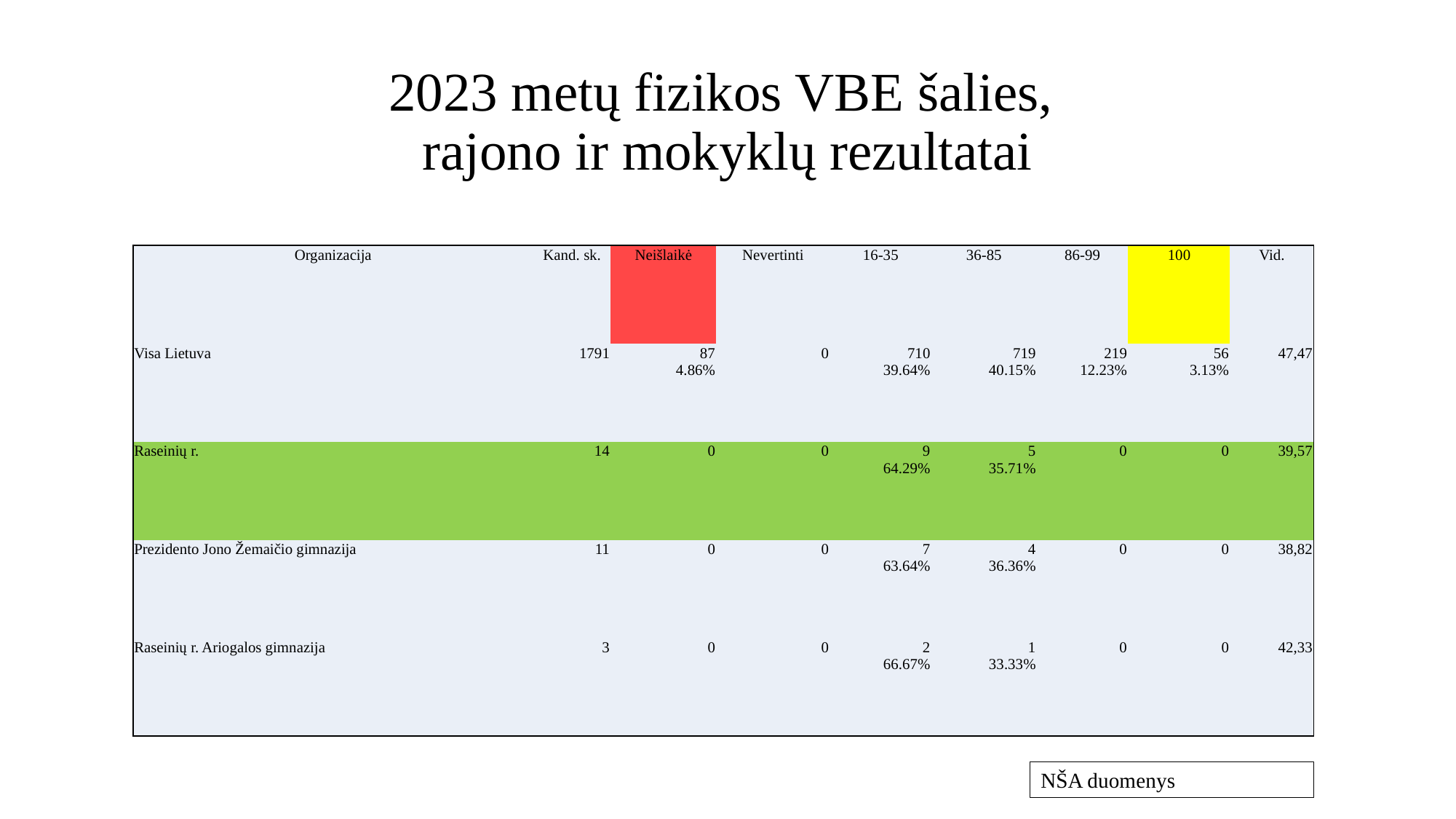

# 2023 metų fizikos VBE šalies, rajono ir mokyklų rezultatai
| Organizacija | Kand. sk. | Neišlaikė | Nevertinti | 16-35 | 36-85 | 86-99 | 100 | Vid. |
| --- | --- | --- | --- | --- | --- | --- | --- | --- |
| Visa Lietuva | 1791 | 87 4.86% | 0 | 710 39.64% | 719 40.15% | 219 12.23% | 56 3.13% | 47,47 |
| Raseinių r. | 14 | 0 | 0 | 9 64.29% | 5 35.71% | 0 | 0 | 39,57 |
| Prezidento Jono Žemaičio gimnazija | 11 | 0 | 0 | 7 63.64% | 4 36.36% | 0 | 0 | 38,82 |
| Raseinių r. Ariogalos gimnazija | 3 | 0 | 0 | 2 66.67% | 1 33.33% | 0 | 0 | 42,33 |
NŠA duomenys